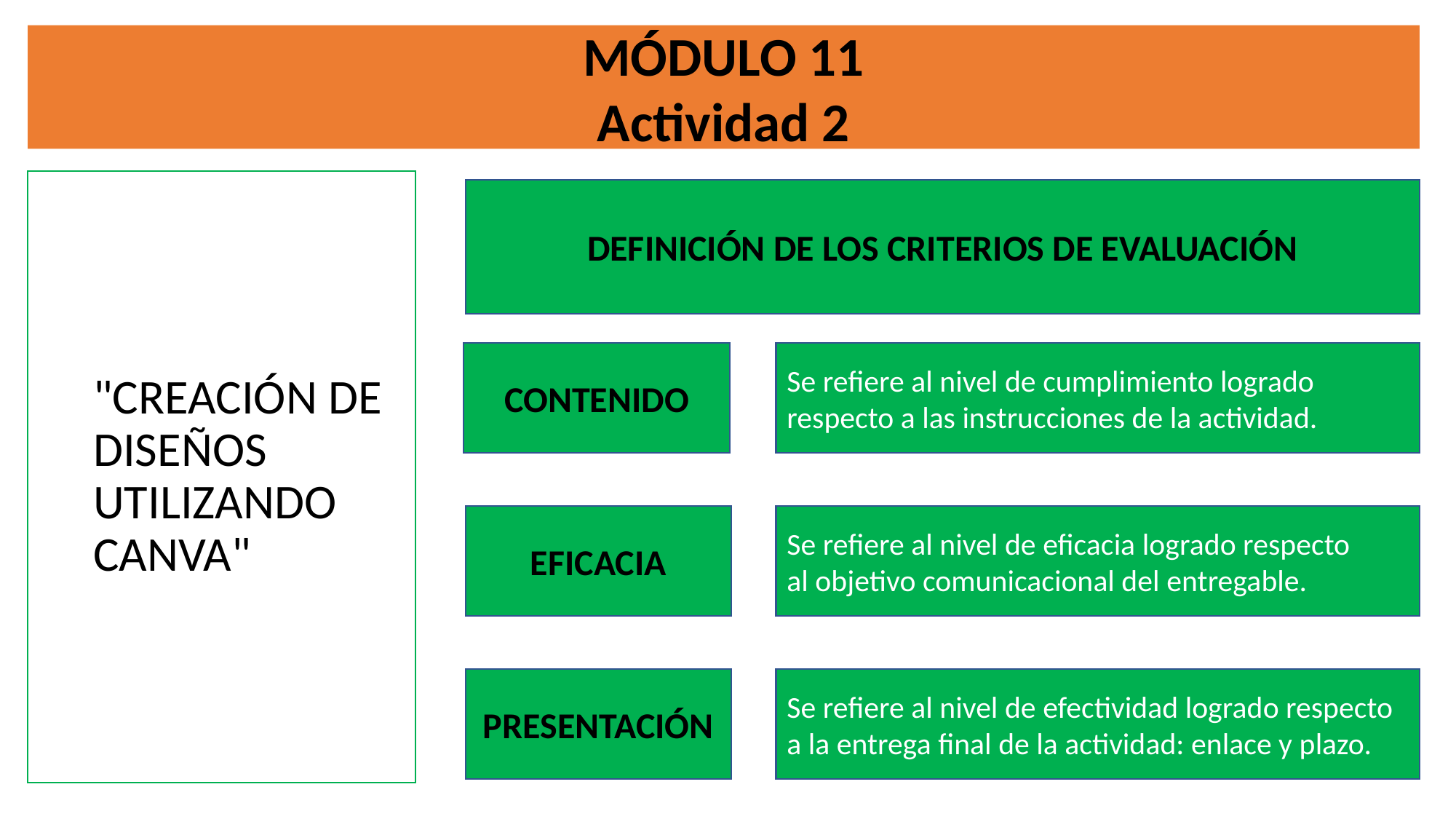

MÓDULO 11
Actividad 2
"CREACIÓN DE
DISEÑOS
UTILIZANDO
CANVA"
DEFINICIÓN DE LOS CRITERIOS DE EVALUACIÓN
Se refiere al nivel de cumplimiento logrado respecto a las instrucciones de la actividad.
CONTENIDO
Se refiere al nivel de eficacia logrado respecto al objetivo comunicacional del entregable.
EFICACIA
Se refiere al nivel de efectividad logrado respecto a la entrega final de la actividad: enlace y plazo.
PRESENTACIÓN